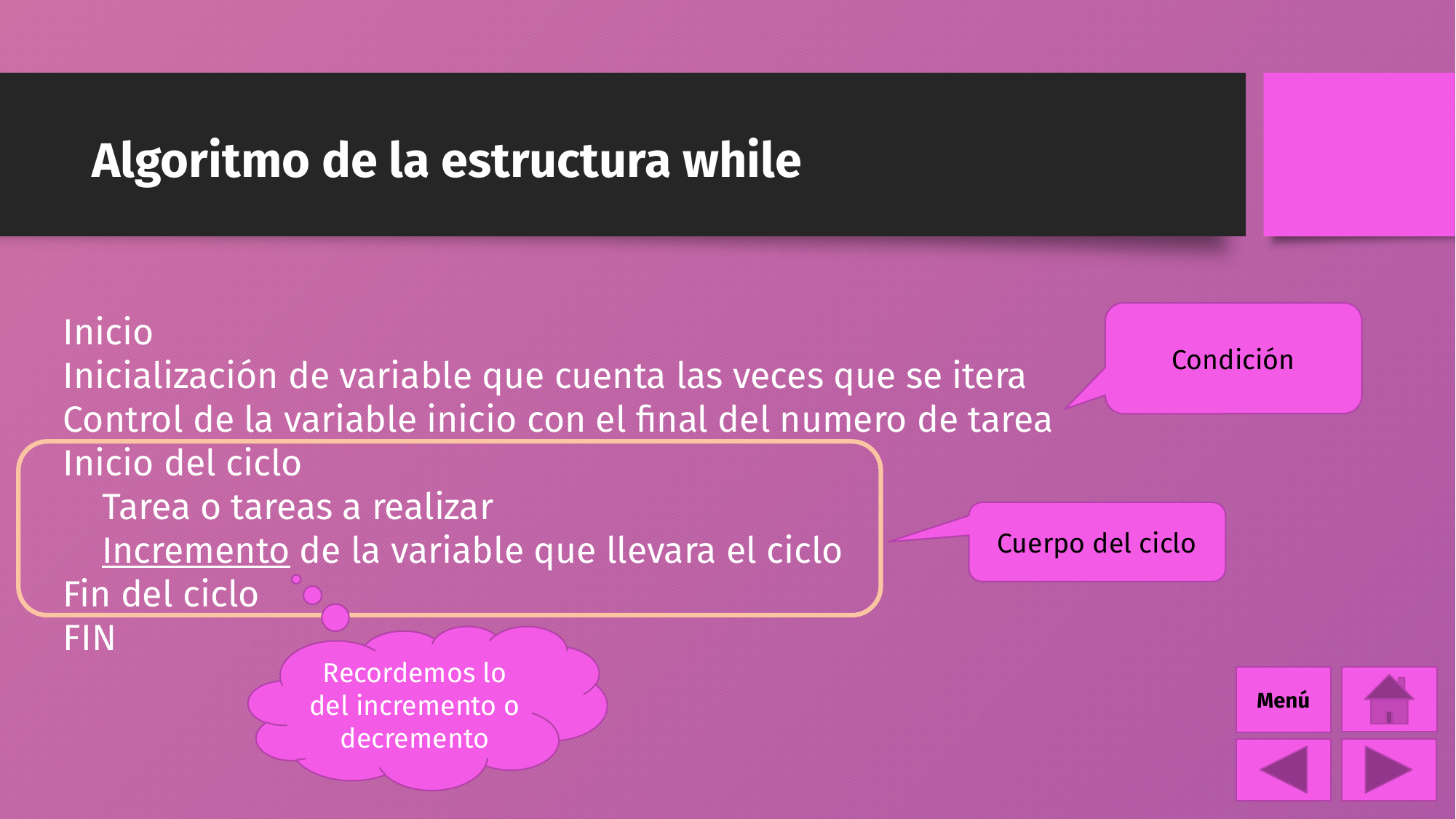

#
Algoritmo de la estructura while
Inicio
Inicialización de variable que cuenta las veces que se itera
Control de la variable inicio con el final del numero de tarea
Inicio del ciclo
    Tarea o tareas a realizar
    Incremento de la variable que llevara el ciclo
Fin del ciclo
FIN
Condición

Cuerpo del ciclo
Recordemos lo del incremento o decremento

Menú